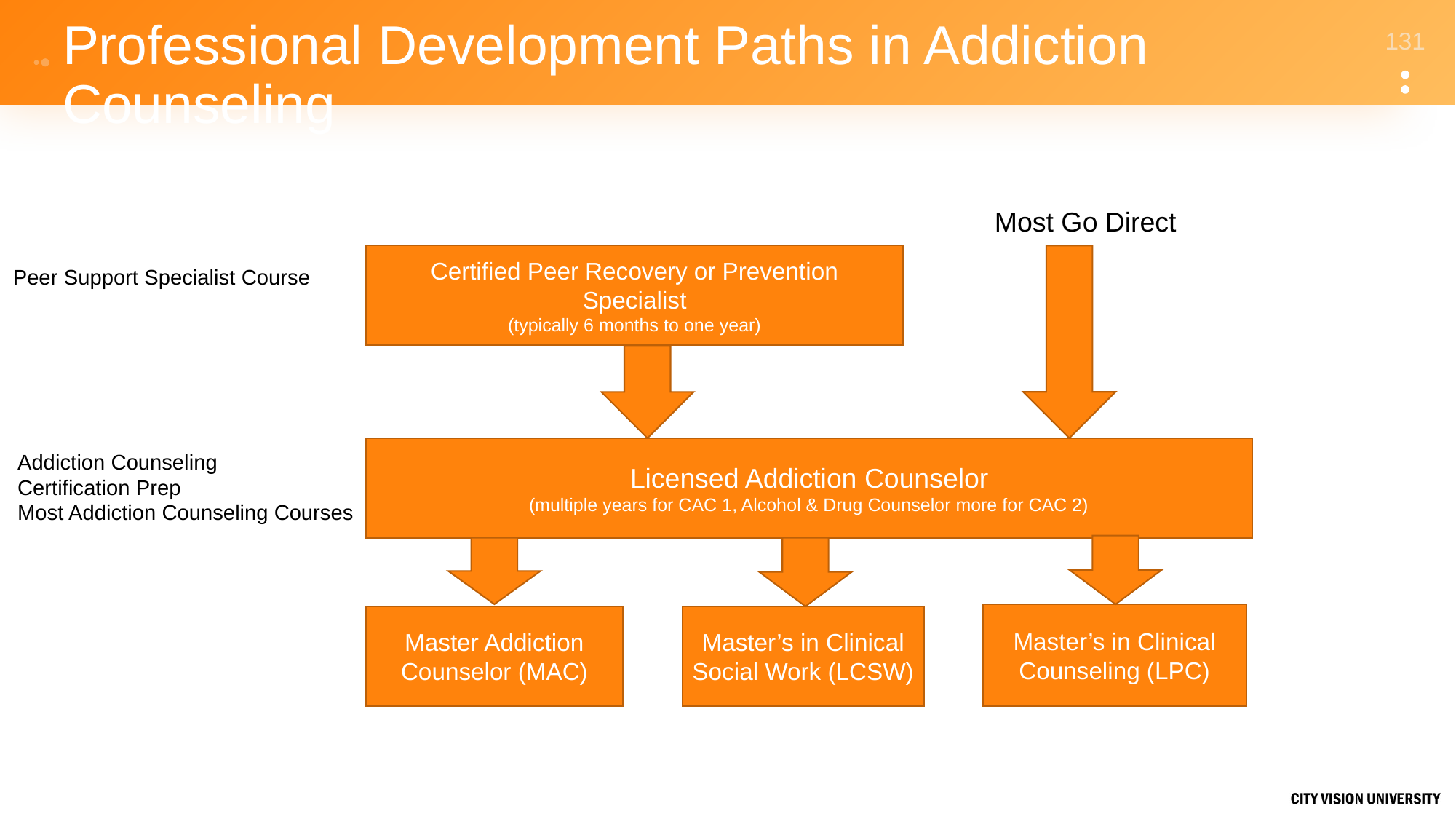

# Professional Development Paths in Addiction Counseling
Most Go Direct

Certified Peer Recovery or Prevention Specialist
(typically 6 months to one year)
Peer Support Specialist Course

Licensed Addiction Counselor
(multiple years for CAC 1, Alcohol & Drug Counselor more for CAC 2)
Addiction Counseling
Certification Prep
Most Addiction Counseling Courses

Master’s in Clinical Counseling (LPC)
Master Addiction Counselor (MAC)
Master’s in Clinical Social Work (LCSW)